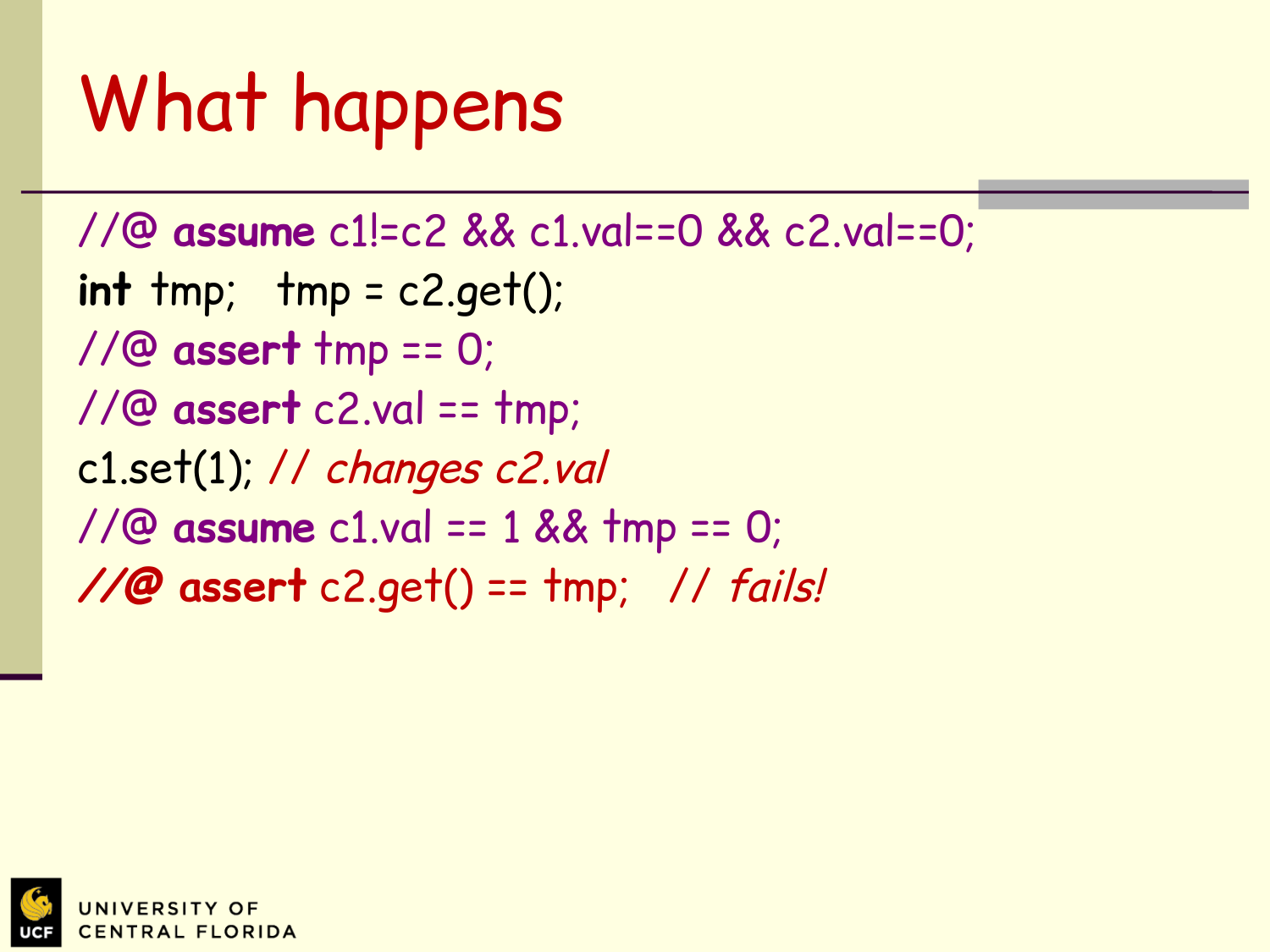

# What happens
//@ assume c1!=c2 && c1.val==0 && c2.val==0;
int tmp;   tmp = c2.get();
//@ assert tmp == 0;
//@ assert c2.val == tmp;
c1.set(1); // changes c2.val
//@ assume c1.val == 1 && tmp == 0;
//@ assert c2.get() == tmp;   // fails!